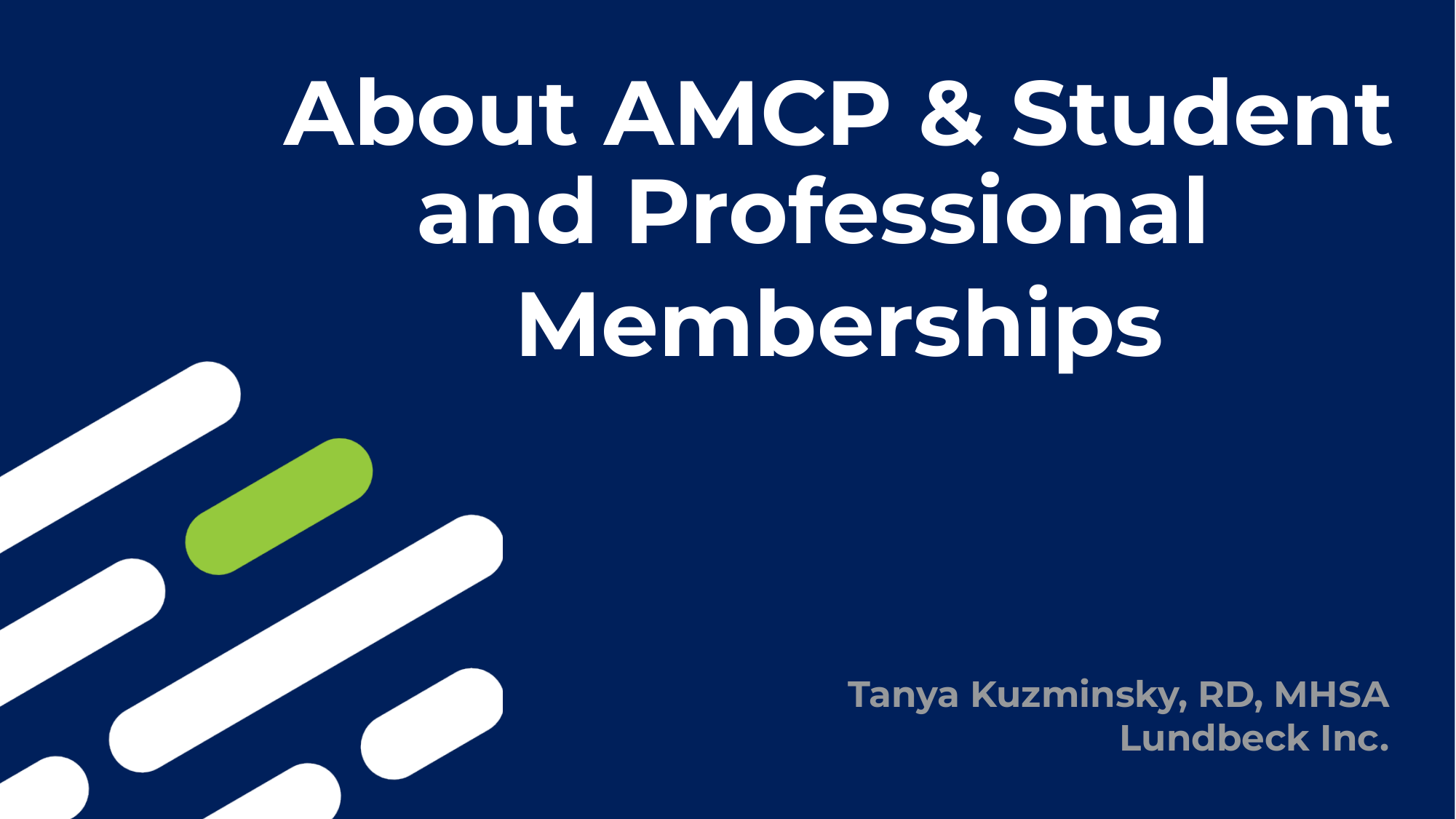

About AMCP & Student and Professional
Memberships
Tanya Kuzminsky, RD, MHSA
Lundbeck Inc.